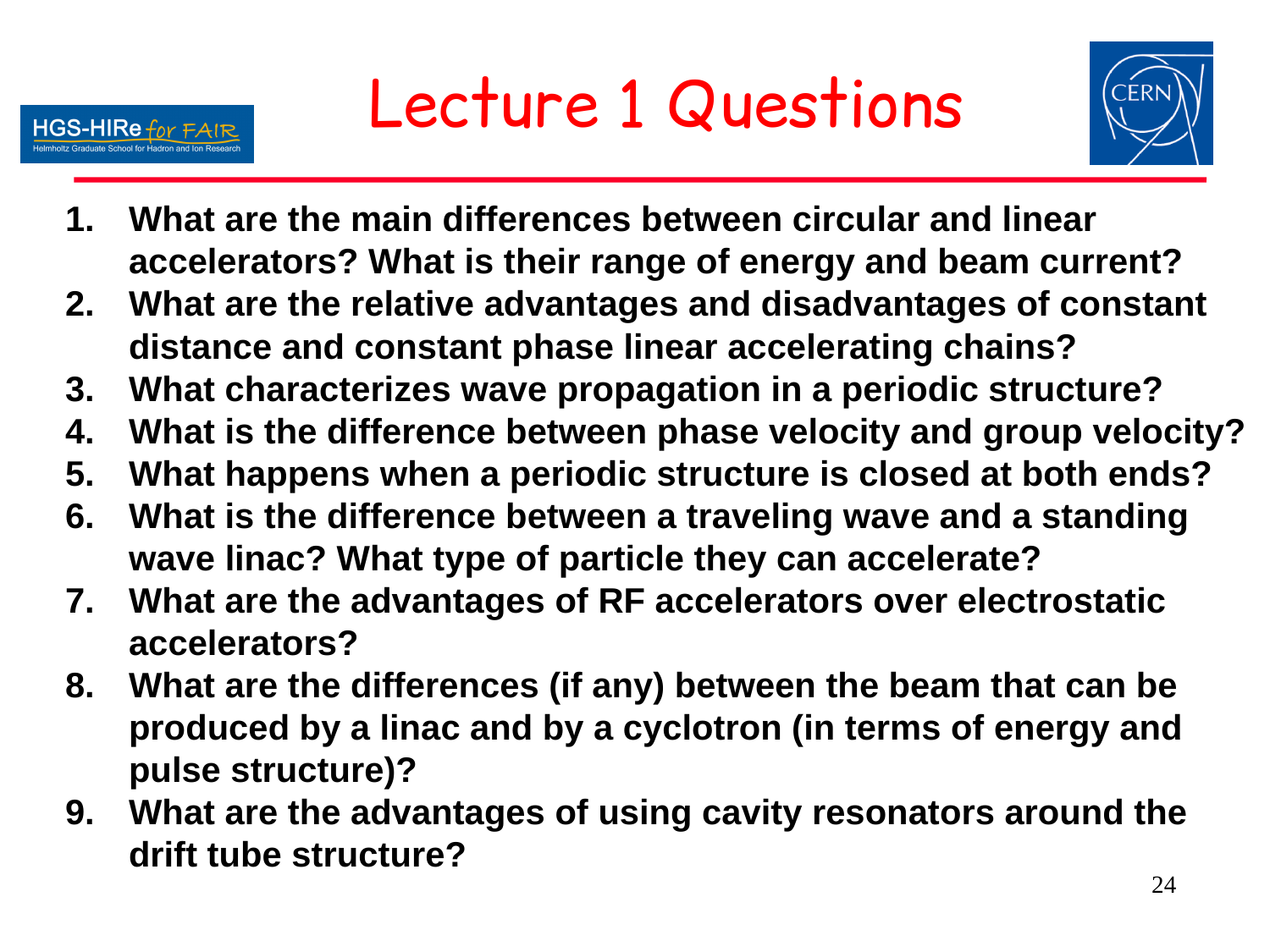

# Lecture 1 Questions
What are the main differences between circular and linear accelerators? What is their range of energy and beam current?
What are the relative advantages and disadvantages of constant distance and constant phase linear accelerating chains?
What characterizes wave propagation in a periodic structure?
What is the difference between phase velocity and group velocity?
What happens when a periodic structure is closed at both ends?
What is the difference between a traveling wave and a standing wave linac? What type of particle they can accelerate?
What are the advantages of RF accelerators over electrostatic accelerators?
What are the differences (if any) between the beam that can be produced by a linac and by a cyclotron (in terms of energy and pulse structure)?
What are the advantages of using cavity resonators around the drift tube structure?
24